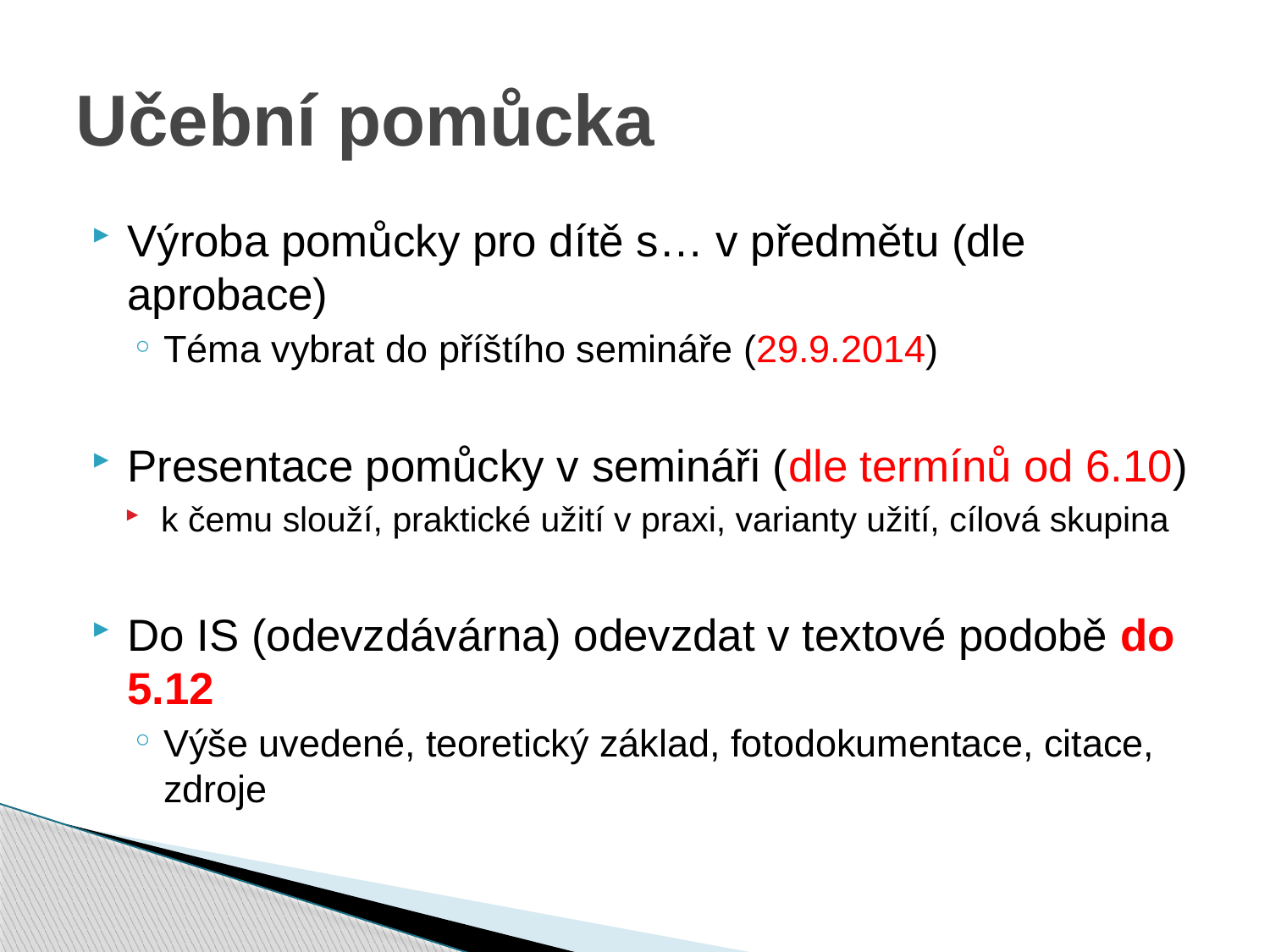

# Učební pomůcka
Výroba pomůcky pro dítě s… v předmětu (dle aprobace)
Téma vybrat do příštího semináře (29.9.2014)

Presentace pomůcky v semináři (dle termínů od 6.10)
k čemu slouží, praktické užití v praxi, varianty užití, cílová skupina

Do IS (odevzdávárna) odevzdat v textové podobě do 5.12
Výše uvedené, teoretický základ, fotodokumentace, citace, zdroje